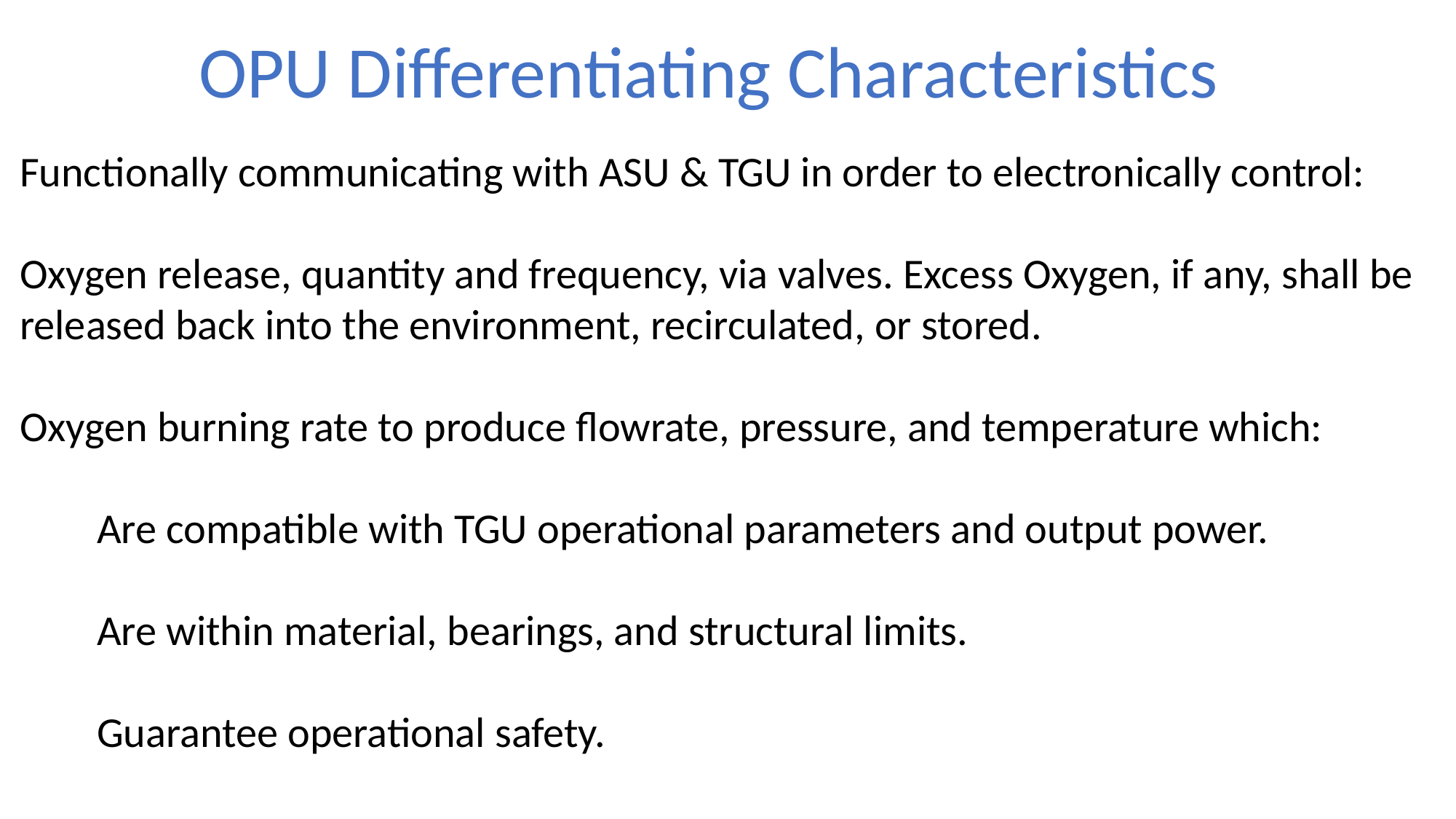

# OPU Differentiating Characteristics
Functionally communicating with ASU & TGU in order to electronically control:

Oxygen release, quantity and frequency, via valves. Excess Oxygen, if any, shall be released back into the environment, recirculated, or stored.

Oxygen burning rate to produce flowrate, pressure, and temperature which:

        Are compatible with TGU operational parameters and output power.

        Are within material, bearings, and structural limits.

        Guarantee operational safety.